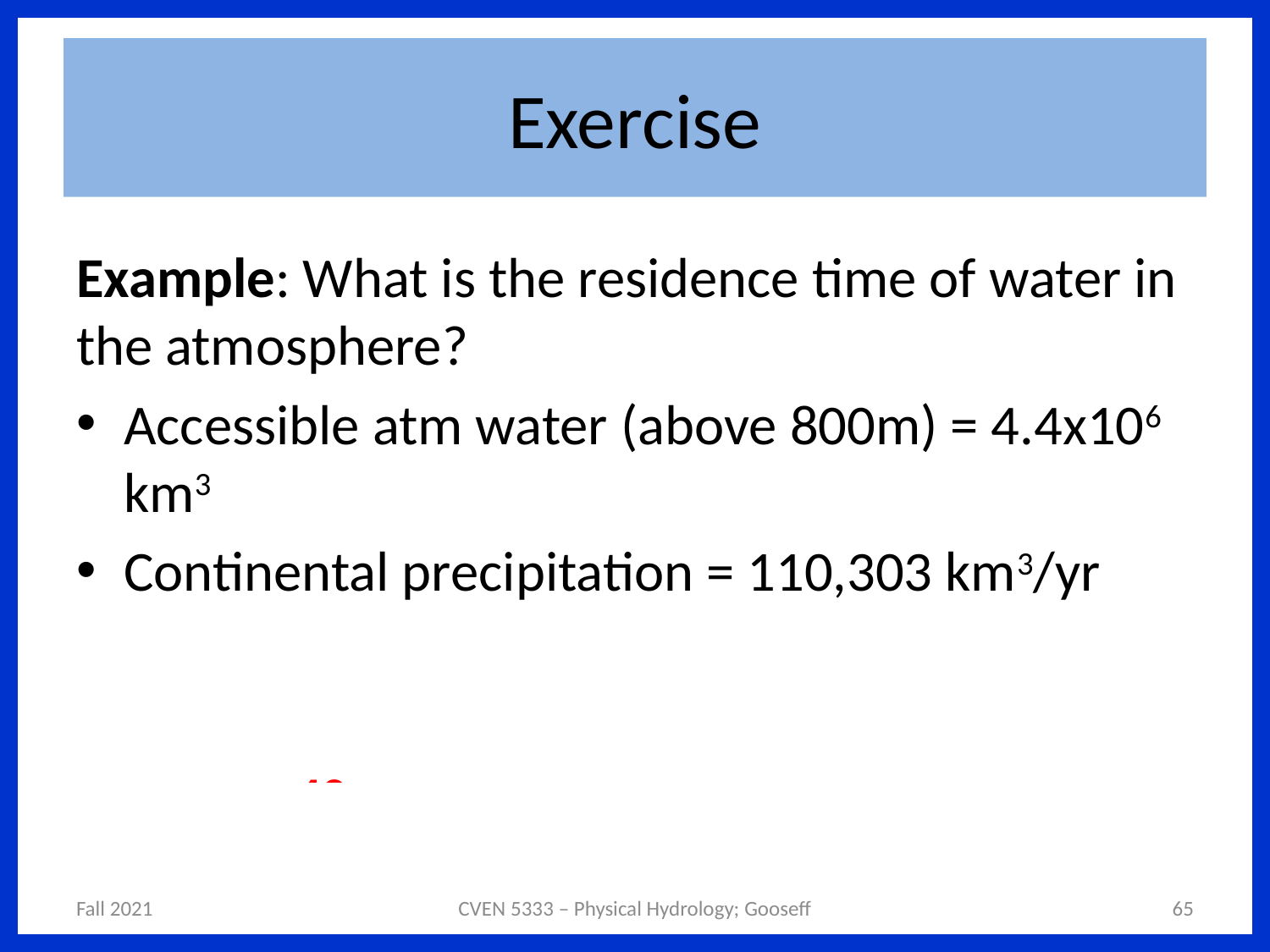

# Exercise
Example: What is the residence time of water in the atmosphere?
Accessible atm water (above 800m) = 4.4x106 km3
Continental precipitation = 110,303 km3/yr
Accessible fresh water above 800 m = 4.4 x 106 km3
Continental precipitation = 110,303 km3/yr
TR = S/I = 40 years

Fall 2021
CVEN 5333 – Physical Hydrology; Gooseff
65